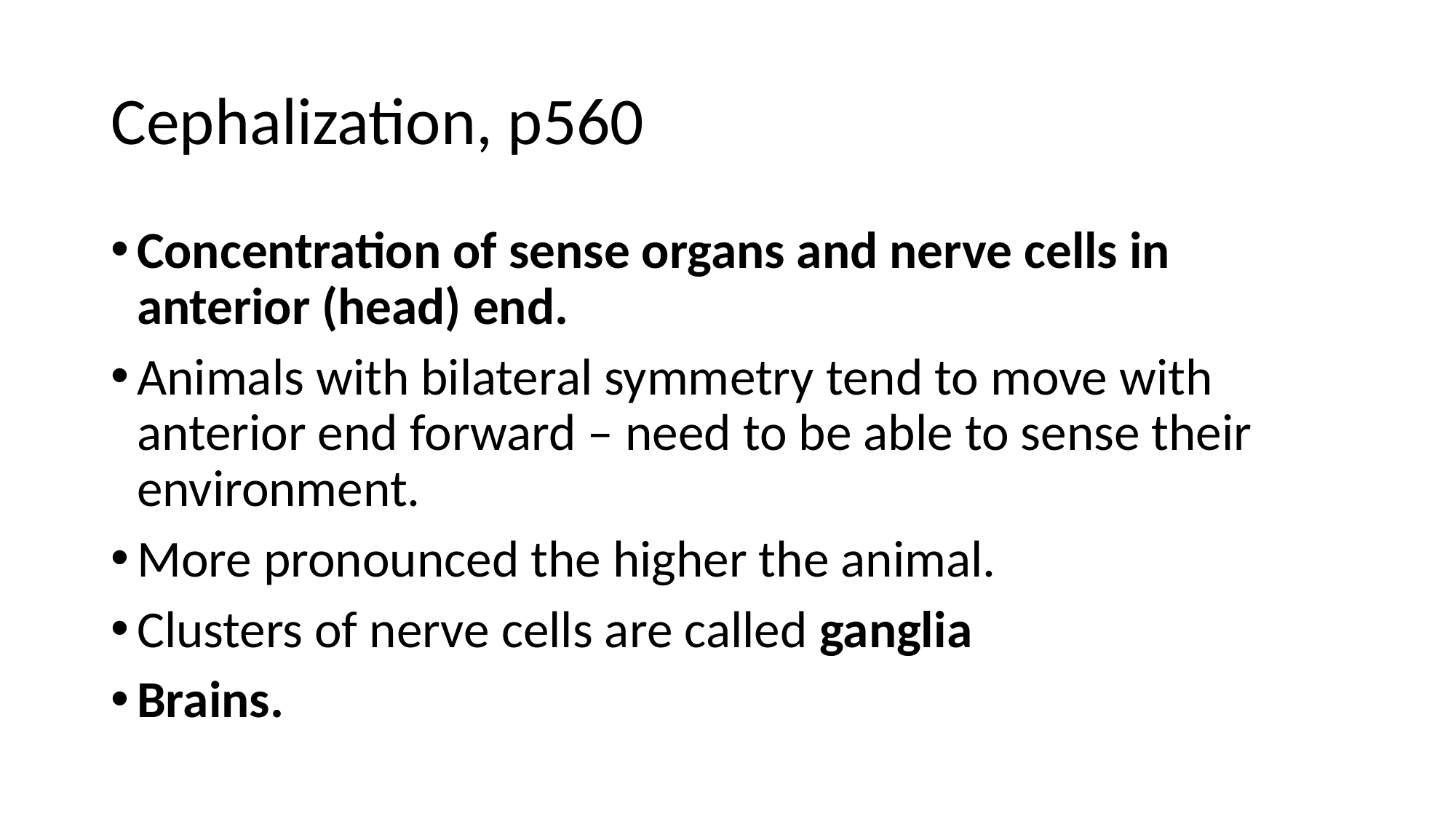

# Cephalization, p560
Concentration of sense organs and nerve cells in anterior (head) end.
Animals with bilateral symmetry tend to move with anterior end forward – need to be able to sense their environment.
More pronounced the higher the animal.
Clusters of nerve cells are called ganglia
Brains.